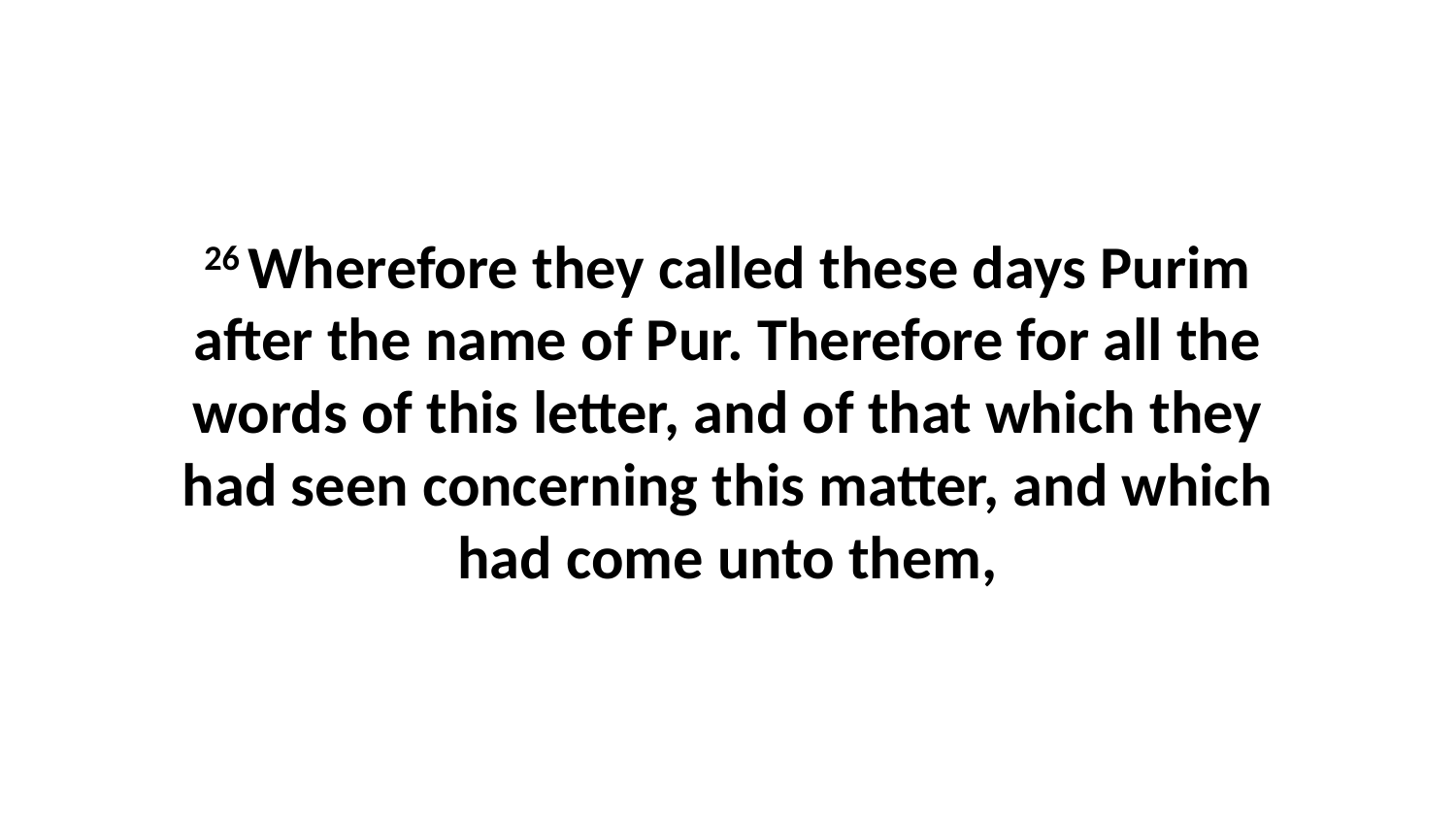

26 Wherefore they called these days Purim after the name of Pur. Therefore for all the words of this letter, and of that which they had seen concerning this matter, and which had come unto them,